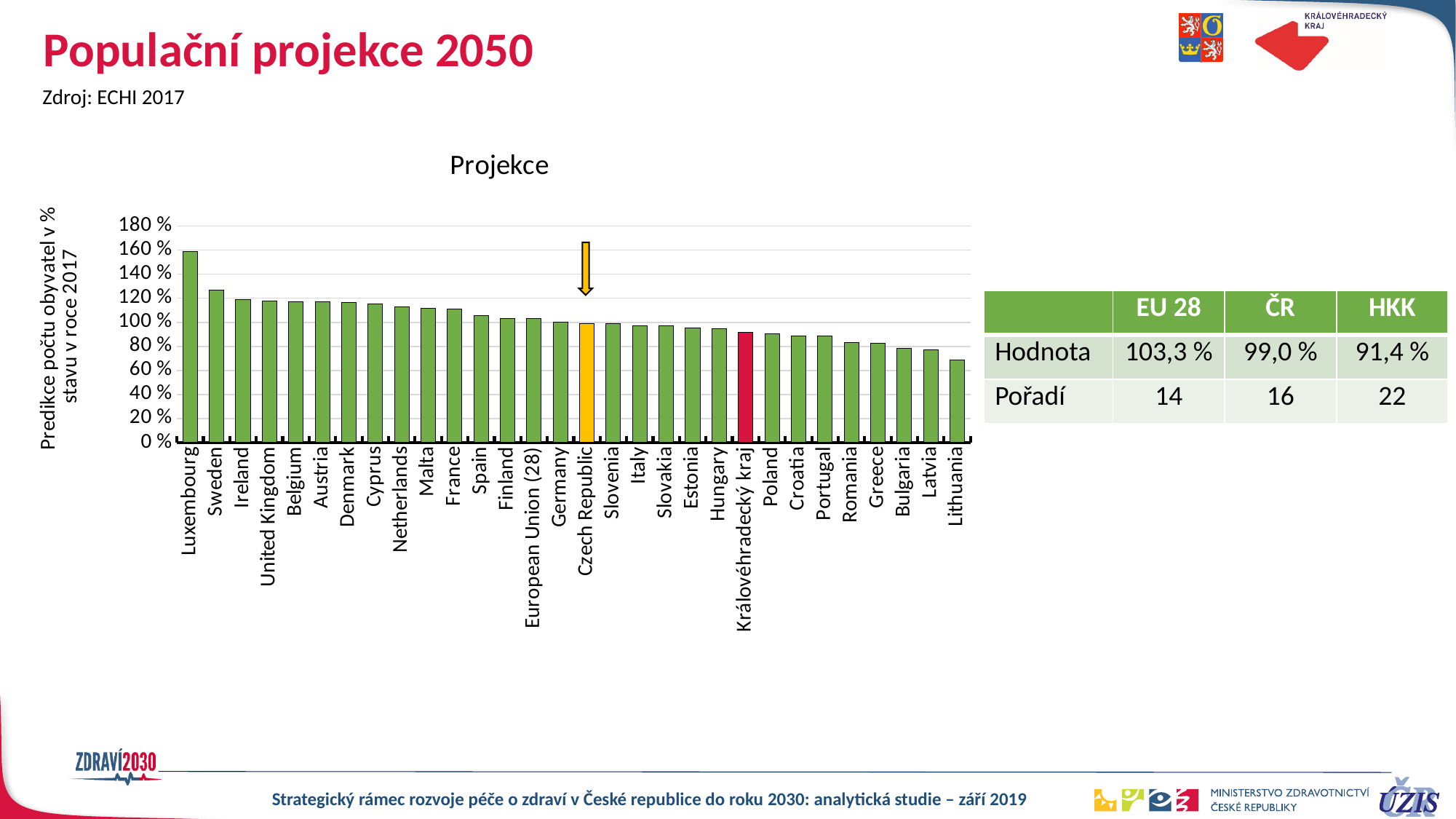

# Populační projekce 2050
Zdroj: ECHI 2017

### Chart: Projekce

| Category | 2050 |
|---|---|
| Luxembourg | 1.58874 |
| Sweden | 1.268723 |
| Ireland | 1.190003 |
| United Kingdom | 1.1787 |
| Belgium | 1.169263 |
| Austria | 1.168112 |
| Denmark | 1.16286 |
| Cyprus | 1.151614 |
| Netherlands | 1.126099 |
| Malta | 1.114674 |
| France | 1.110283 |
| Spain | 1.058663 |
| Finland | 1.033476 |
| European Union (28) | 1.033322 |
| Germany | 1.002003 |
| Czech Republic | 0.990488 |
| Slovenia | 0.989929 |
| Italy | 0.973241 |
| Slovakia | 0.968036 |
| Estonia | 0.955413 |
| Hungary | 0.947909 |
| Královéhradecký kraj | 0.914499 |
| Poland | 0.905193 |
| Croatia | 0.884594 |
| Portugal | 0.884261 |
| Romania | 0.831351 |
| Greece | 0.82823 |
| Bulgaria | 0.783477 |
| Latvia | 0.77229 |
| Lithuania | 0.687304 |
|  | EU 28 | ČR | HKK |
| --- | --- | --- | --- |
| Hodnota | 103,3 % | 99,0 % | 91,4 % |
| Pořadí | 14 | 16 | 22 |